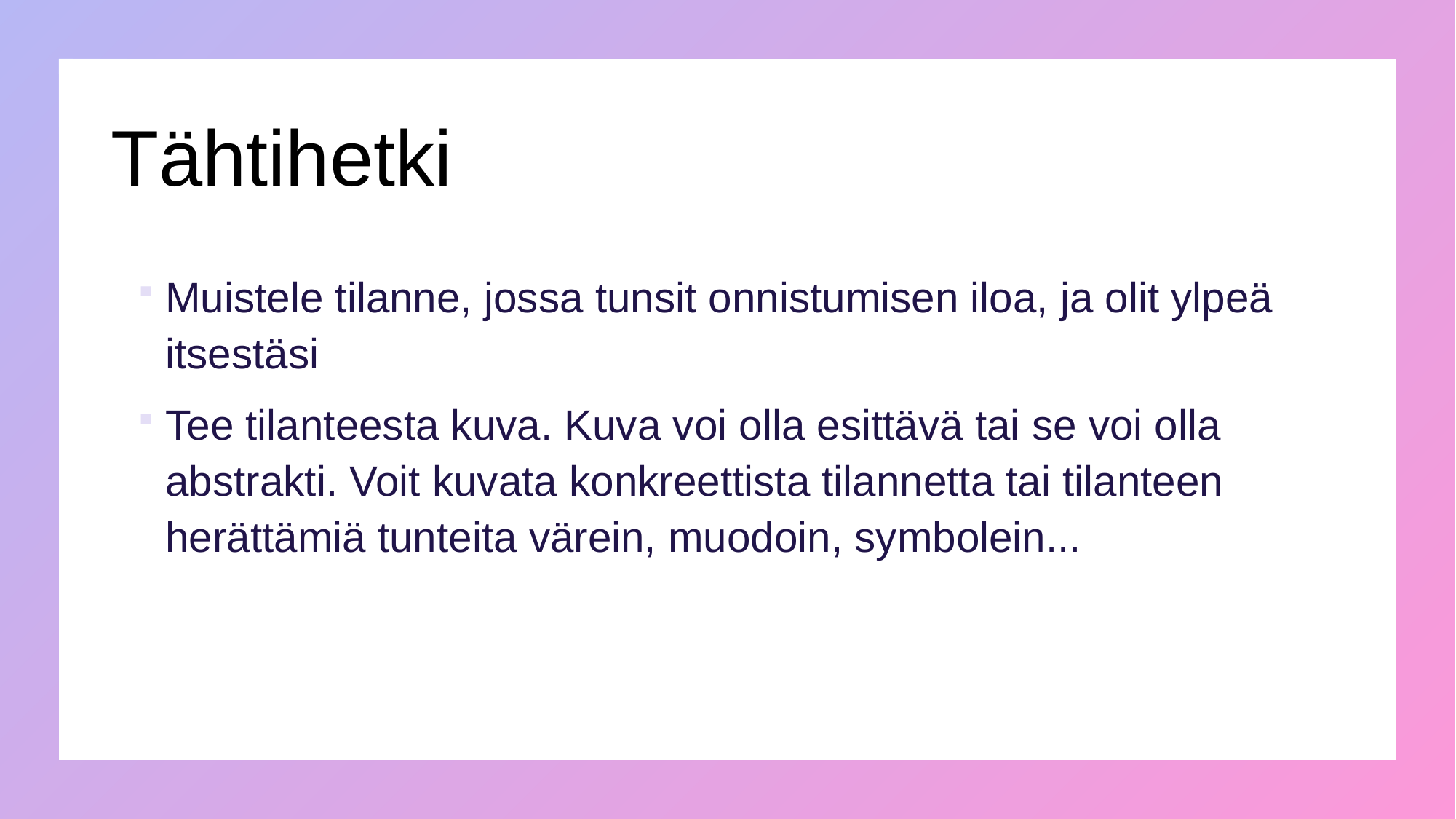

# Tähtihetki
Muistele tilanne, jossa tunsit onnistumisen iloa, ja olit ylpeä itsestäsi
Tee tilanteesta kuva. Kuva voi olla esittävä tai se voi olla abstrakti. Voit kuvata konkreettista tilannetta tai tilanteen herättämiä tunteita värein, muodoin, symbolein...